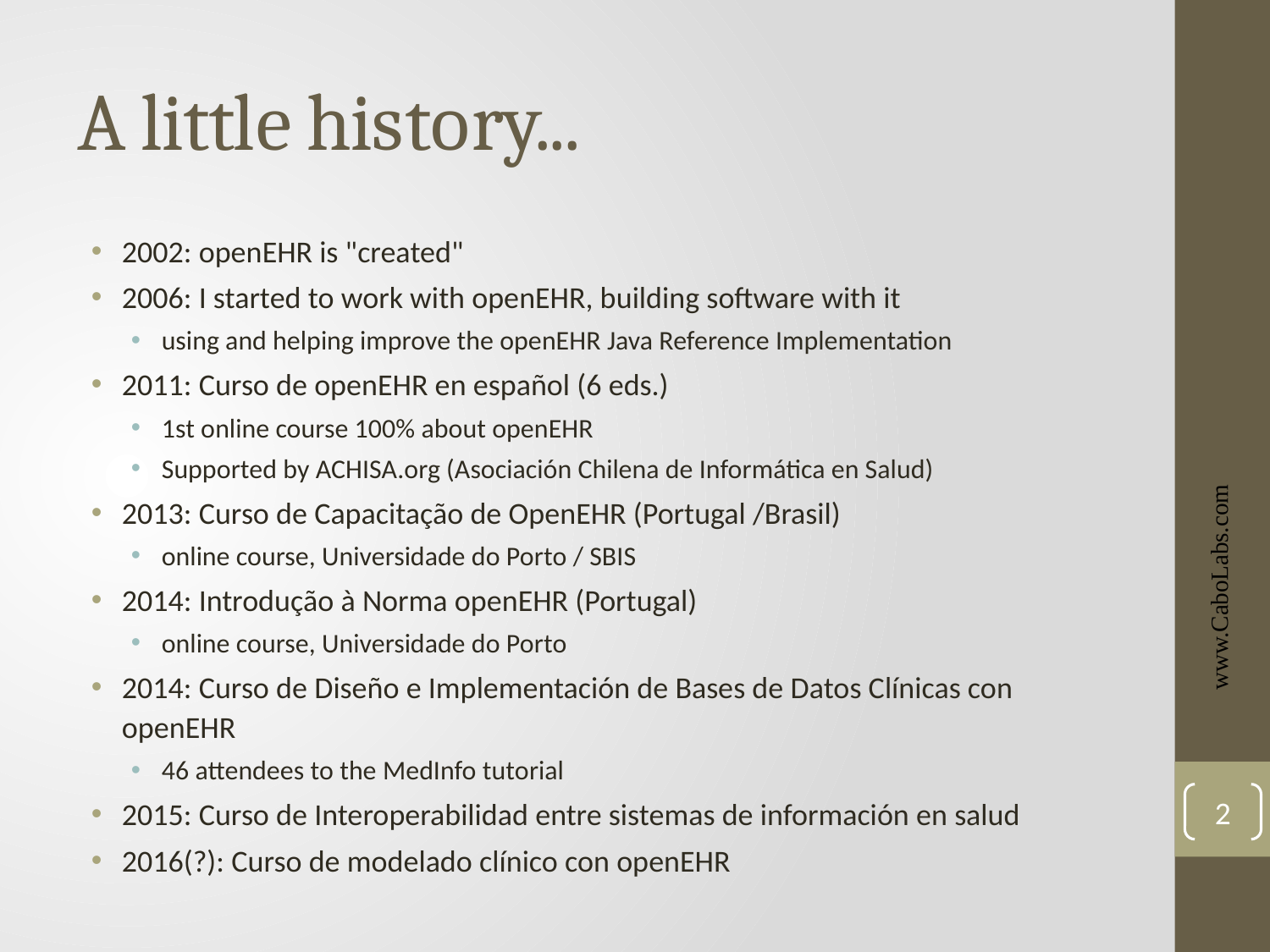

# A little history...
2002: openEHR is "created"
2006: I started to work with openEHR, building software with it
using and helping improve the openEHR Java Reference Implementation
2011: Curso de openEHR en español (6 eds.)
1st online course 100% about openEHR
Supported by ACHISA.org (Asociación Chilena de Informática en Salud)
2013: Curso de Capacitação de OpenEHR (Portugal /Brasil)
online course, Universidade do Porto / SBIS
2014: Introdução à Norma openEHR (Portugal)
online course, Universidade do Porto
2014: Curso de Diseño e Implementación de Bases de Datos Clínicas con openEHR
46 attendees to the MedInfo tutorial
2015: Curso de Interoperabilidad entre sistemas de información en salud
2016(?): Curso de modelado clínico con openEHR
www.CaboLabs.com
2